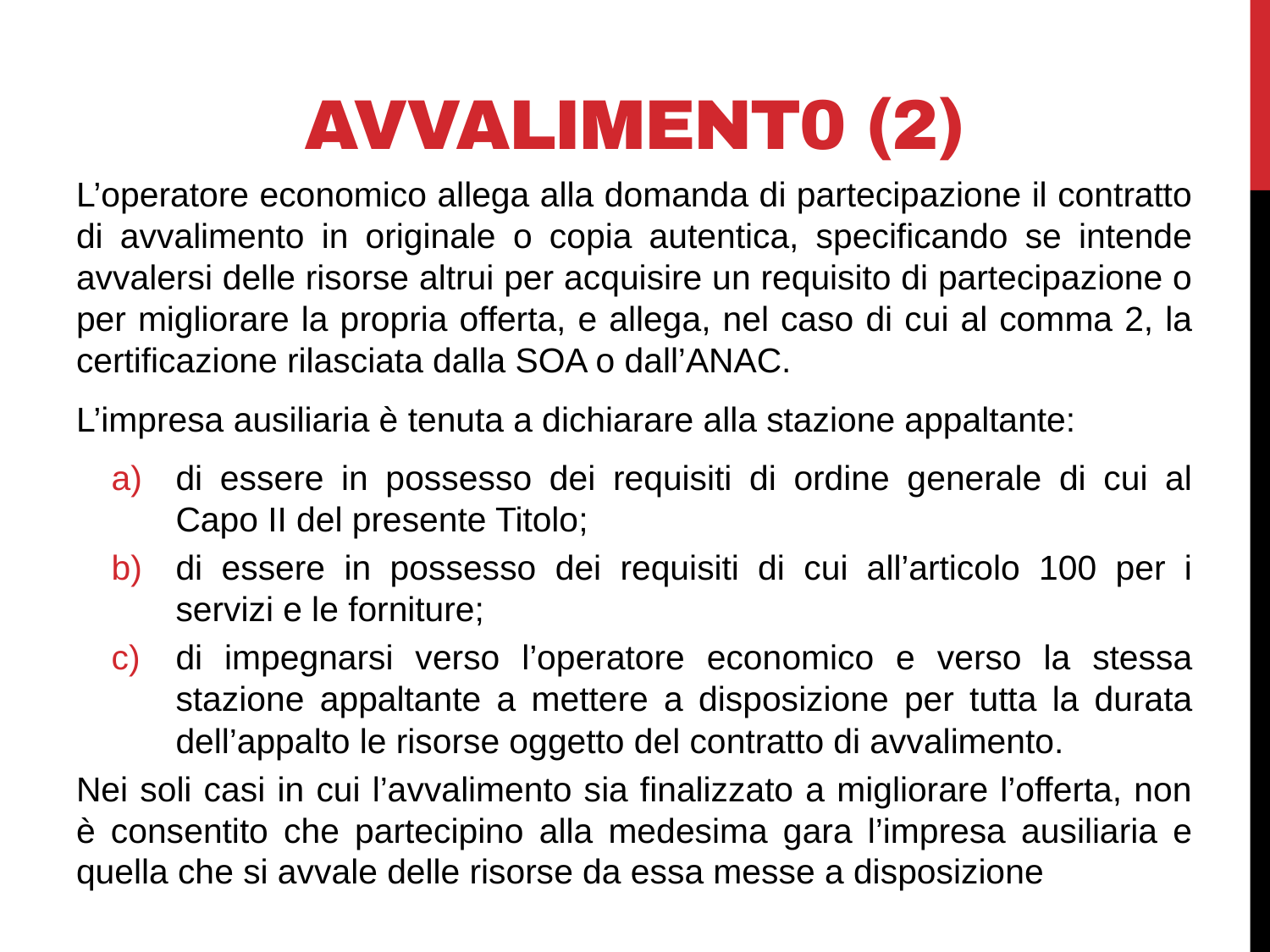

AVVALIMENT0 (2)
L’operatore economico allega alla domanda di partecipazione il contratto di avvalimento in originale o copia autentica, specificando se intende avvalersi delle risorse altrui per acquisire un requisito di partecipazione o per migliorare la propria offerta, e allega, nel caso di cui al comma 2, la certificazione rilasciata dalla SOA o dall’ANAC.
L’impresa ausiliaria è tenuta a dichiarare alla stazione appaltante:
di essere in possesso dei requisiti di ordine generale di cui al Capo II del presente Titolo;
di essere in possesso dei requisiti di cui all’articolo 100 per i servizi e le forniture;
di impegnarsi verso l’operatore economico e verso la stessa stazione appaltante a mettere a disposizione per tutta la durata dell’appalto le risorse oggetto del contratto di avvalimento.
Nei soli casi in cui l’avvalimento sia finalizzato a migliorare l’offerta, non è consentito che partecipino alla medesima gara l’impresa ausiliaria e quella che si avvale delle risorse da essa messe a disposizione